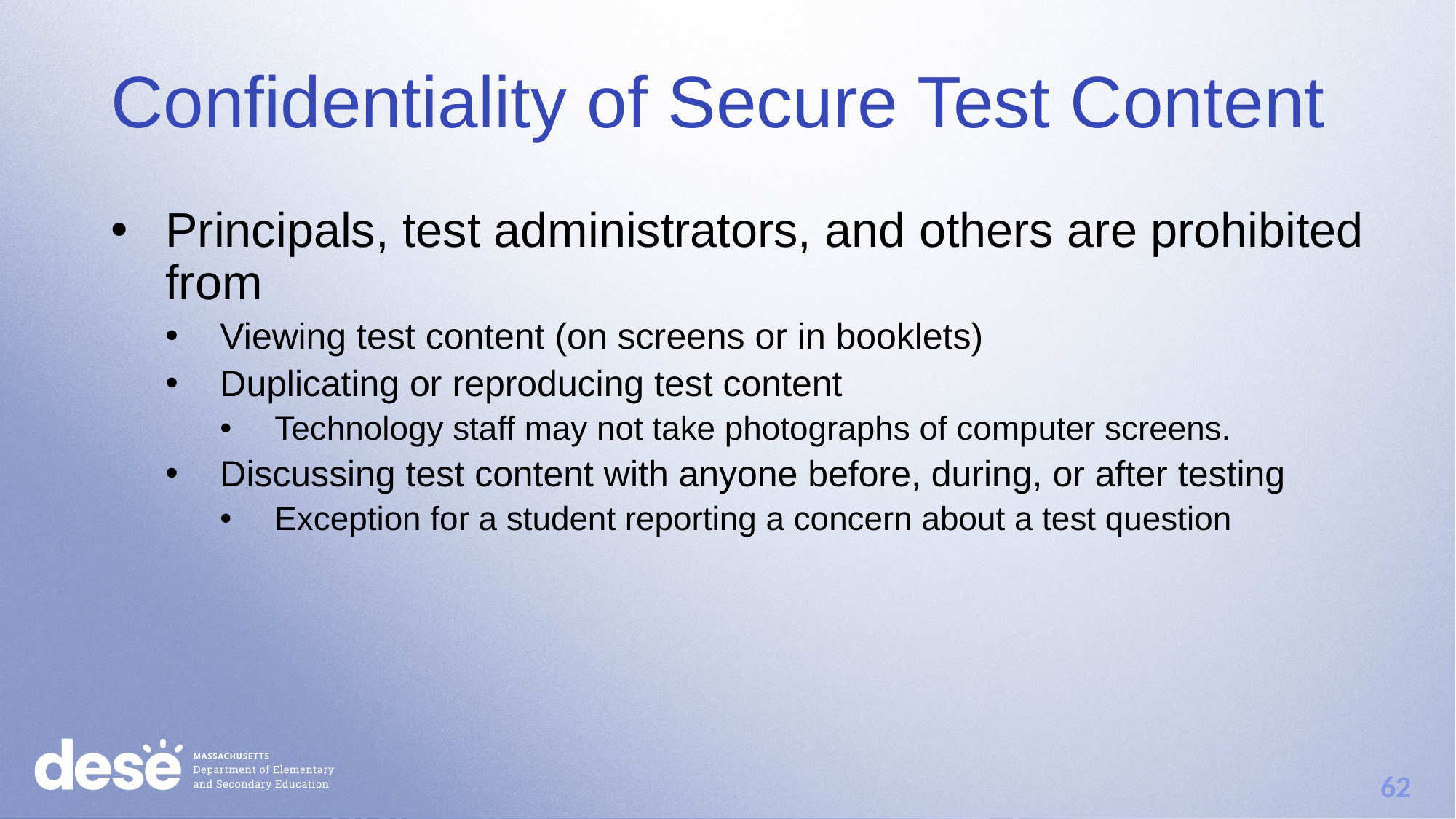

# Confidentiality of Secure Test Content
Principals, test administrators, and others are prohibited from
Viewing test content (on screens or in booklets)
Duplicating or reproducing test content
Technology staff may not take photographs of computer screens.
Discussing test content with anyone before, during, or after testing
Exception for a student reporting a concern about a test question